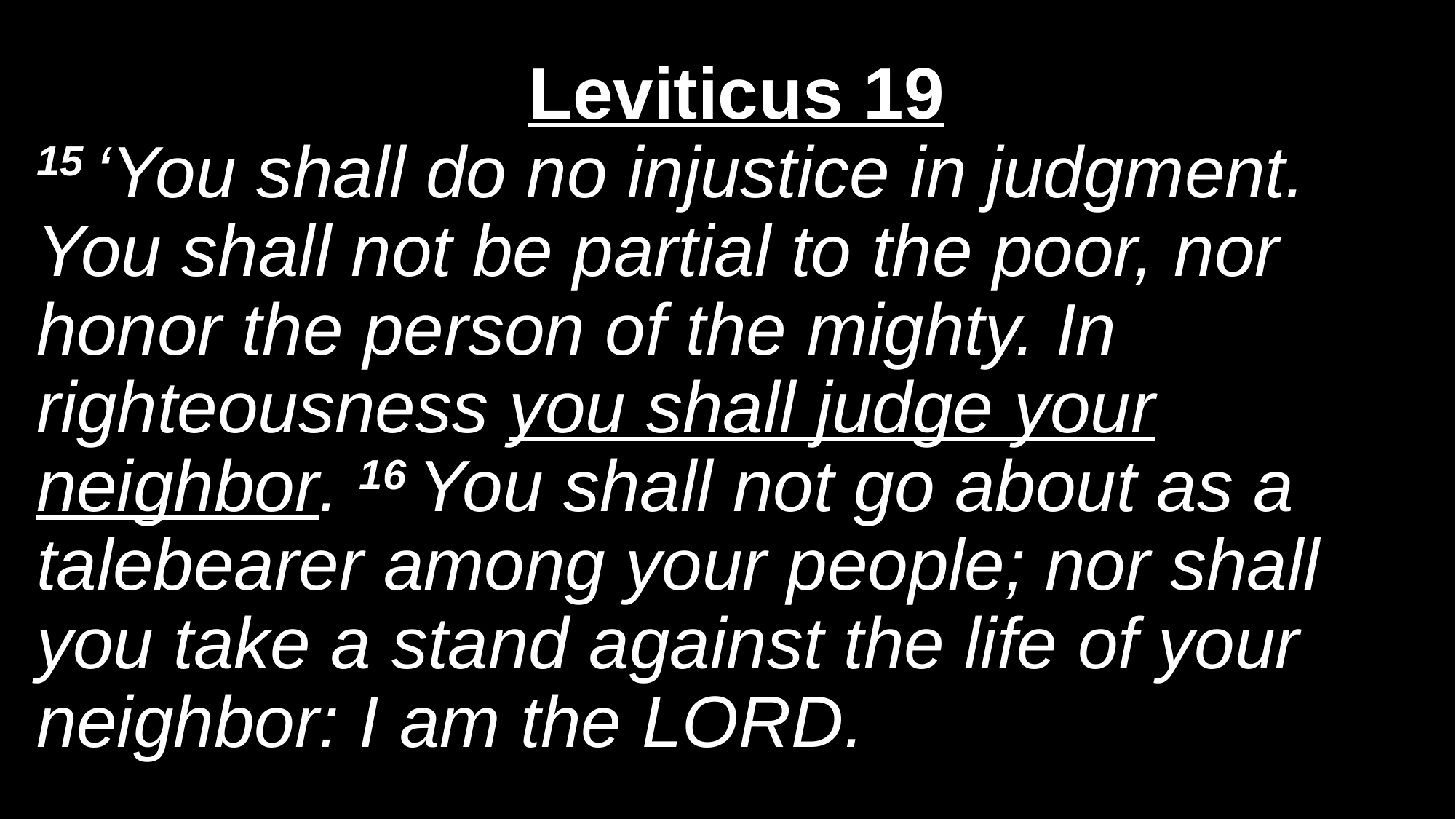

Leviticus 19
15 ‘You shall do no injustice in judgment. You shall not be partial to the poor, nor honor the person of the mighty. In righteousness you shall judge your neighbor. 16 You shall not go about as a
talebearer among your people; nor shall you take a stand against the life of your neighbor: I am the Lord.